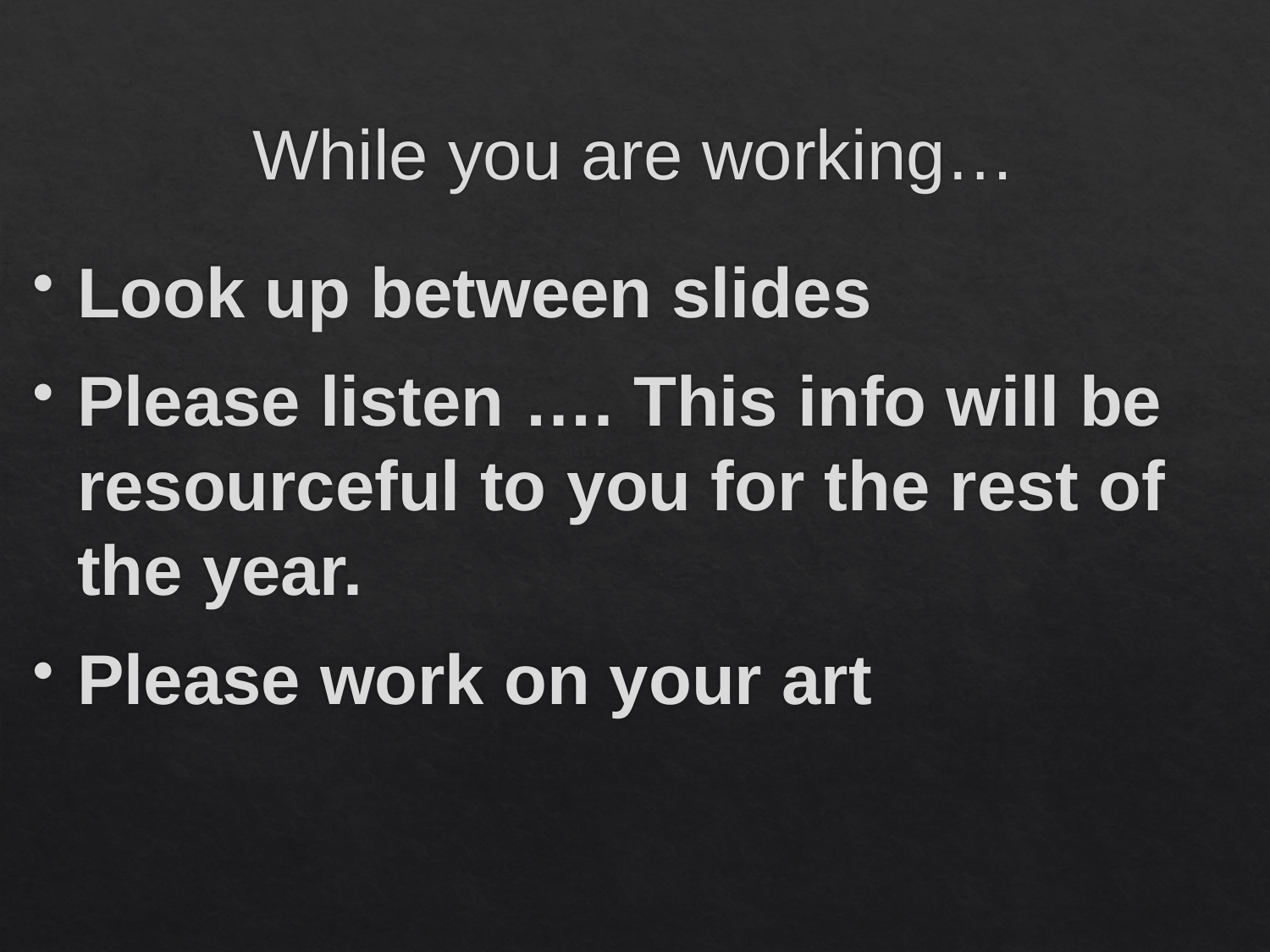

# While you are working…
Look up between slides
Please listen …. This info will be resourceful to you for the rest of the year.
Please work on your art